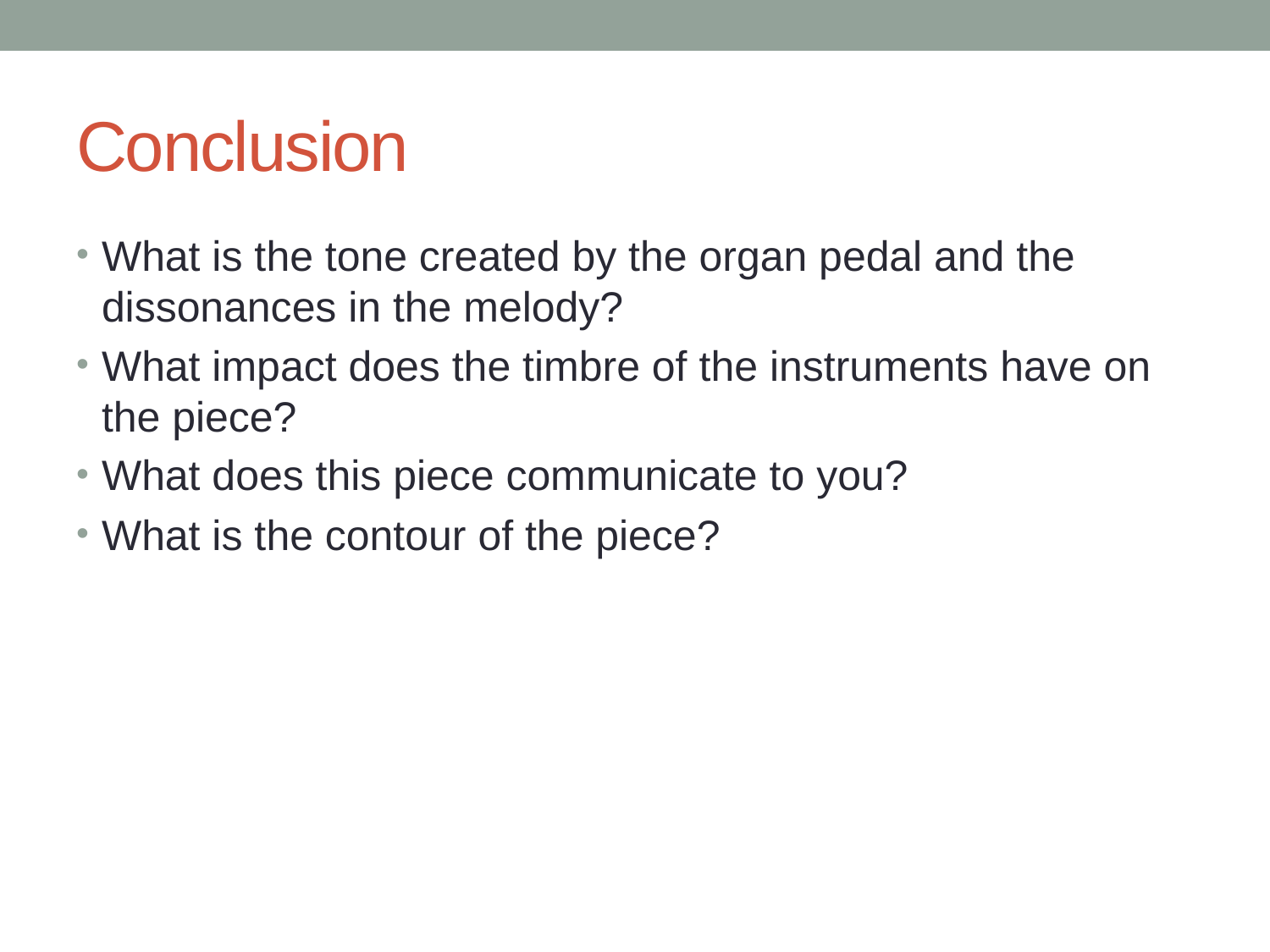

# Conclusion
What is the tone created by the organ pedal and the dissonances in the melody?
What impact does the timbre of the instruments have on the piece?
What does this piece communicate to you?
What is the contour of the piece?